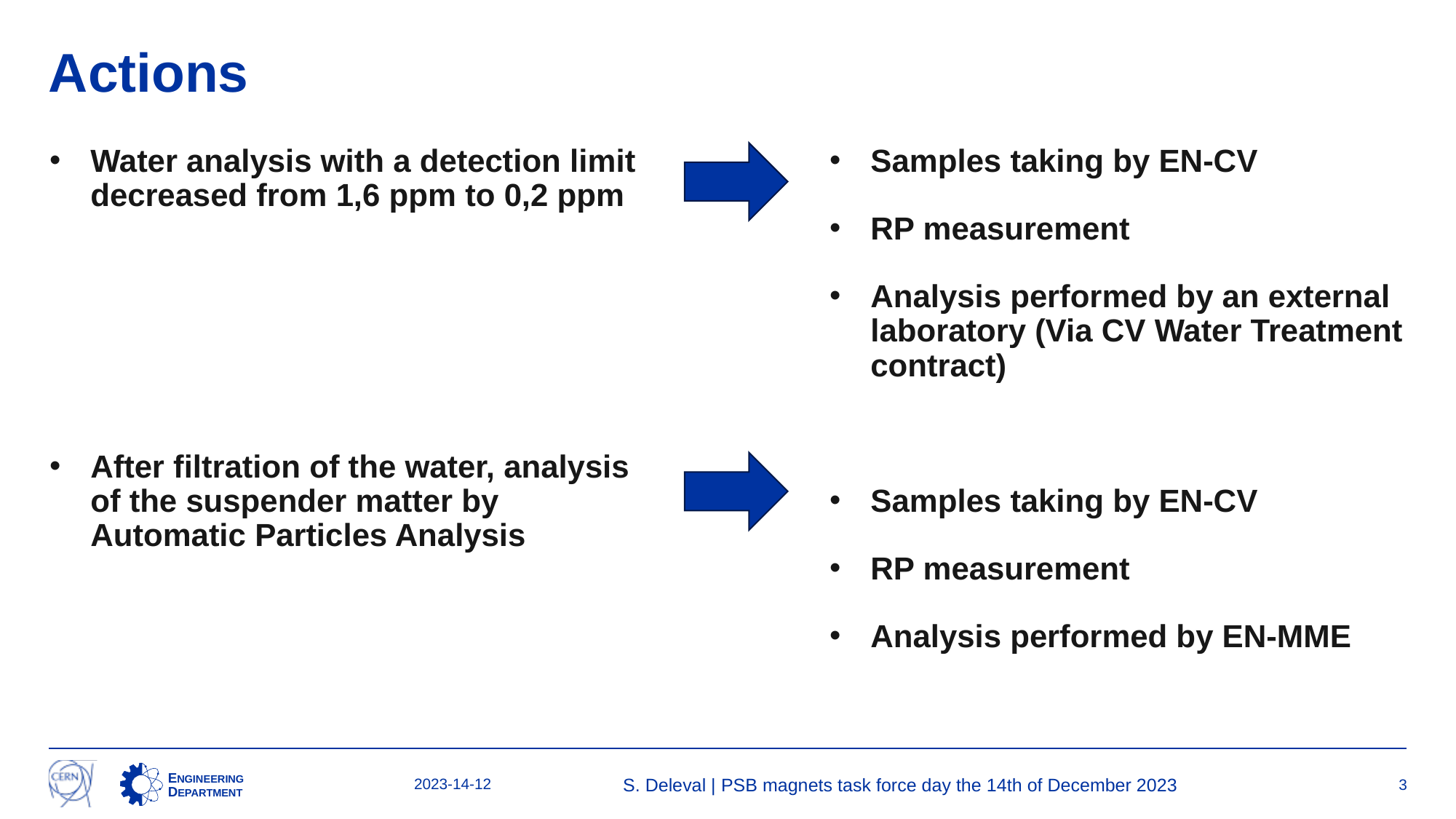

# Actions

Water analysis with a detection limit decreased from 1,6 ppm to 0,2 ppm

After filtration of the water, analysis of the suspender matter by Automatic Particles Analysis
Samples taking by EN-CV
RP measurement
Analysis performed by an external laboratory (Via CV Water Treatment contract)

Samples taking by EN-CV
RP measurement
Analysis performed by EN-MME

2023-14-12
S. Deleval | PSB magnets task force day the 14th of December 2023
3